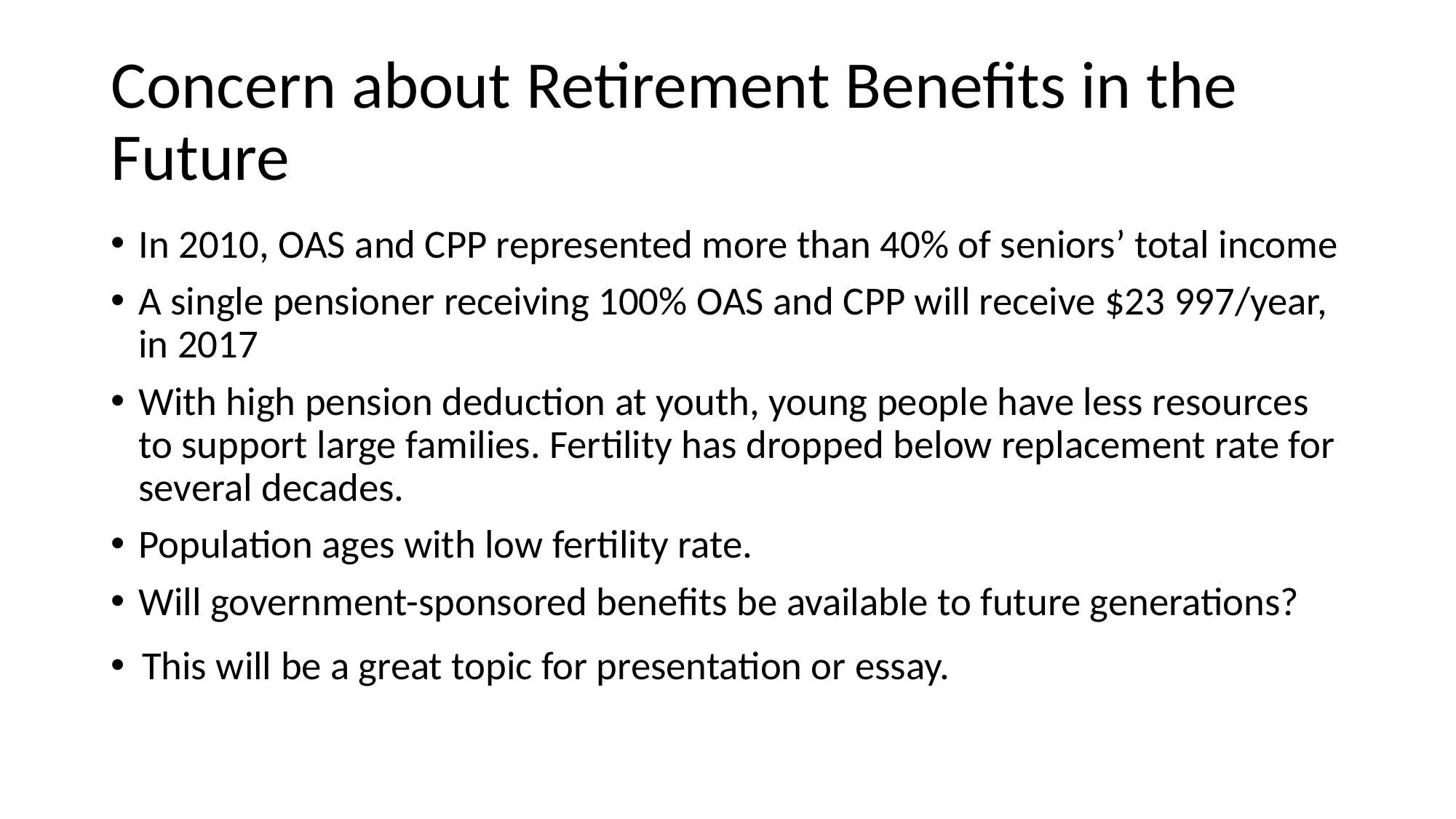

# Concern about Retirement Benefits in the Future
In 2010, OAS and CPP represented more than 40% of seniors’ total income
A single pensioner receiving 100% OAS and CPP will receive $23 997/year, in 2017
With high pension deduction at youth, young people have less resources to support large families. Fertility has dropped below replacement rate for several decades.
Population ages with low fertility rate.
Will government-sponsored benefits be available to future generations?
This will be a great topic for presentation or essay.